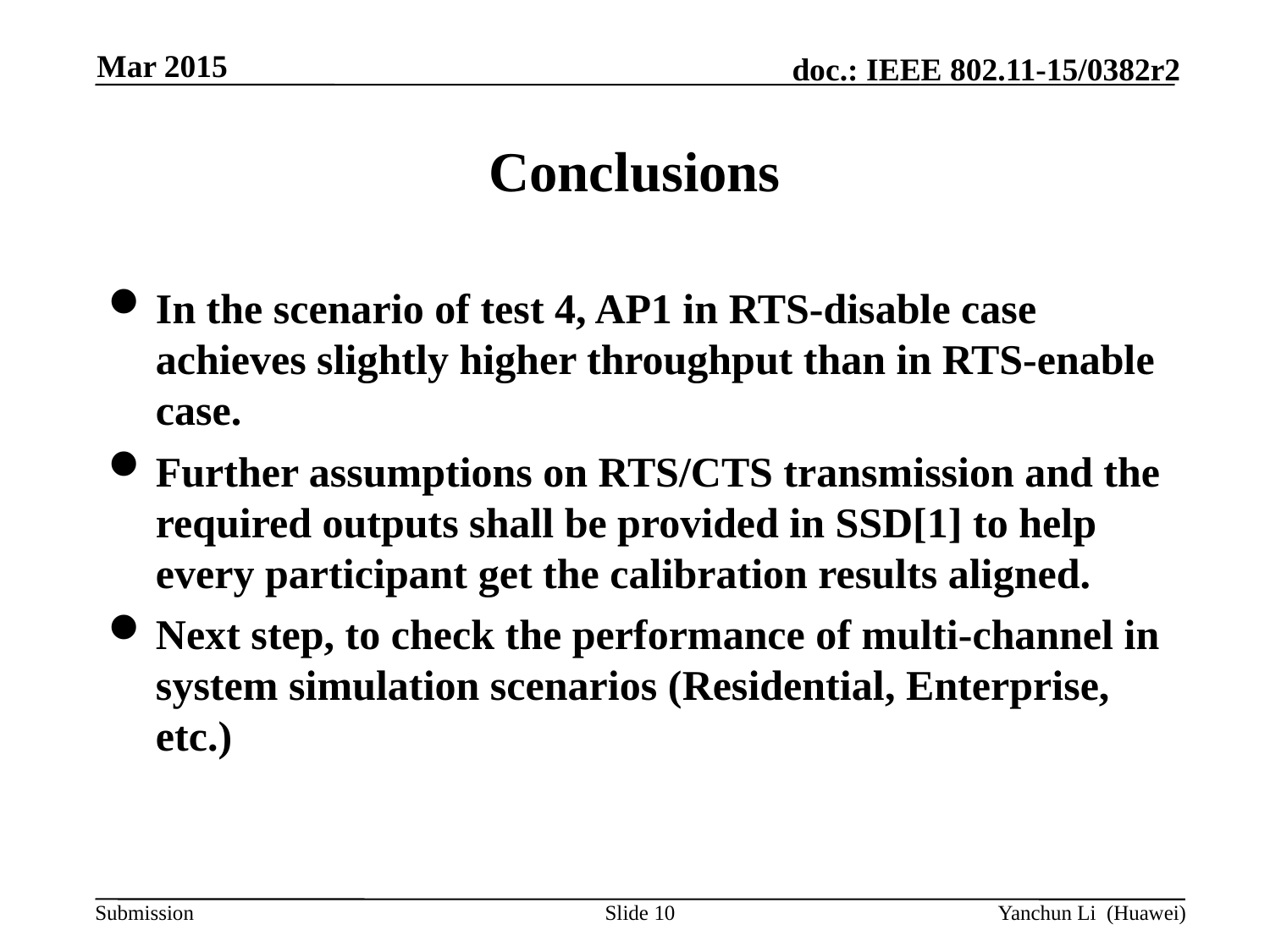

Mar 2015
# Conclusions
In the scenario of test 4, AP1 in RTS-disable case achieves slightly higher throughput than in RTS-enable case.
Further assumptions on RTS/CTS transmission and the required outputs shall be provided in SSD[1] to help every participant get the calibration results aligned.
Next step, to check the performance of multi-channel in system simulation scenarios (Residential, Enterprise, etc.)
Slide 10
Yanchun Li  (Huawei)